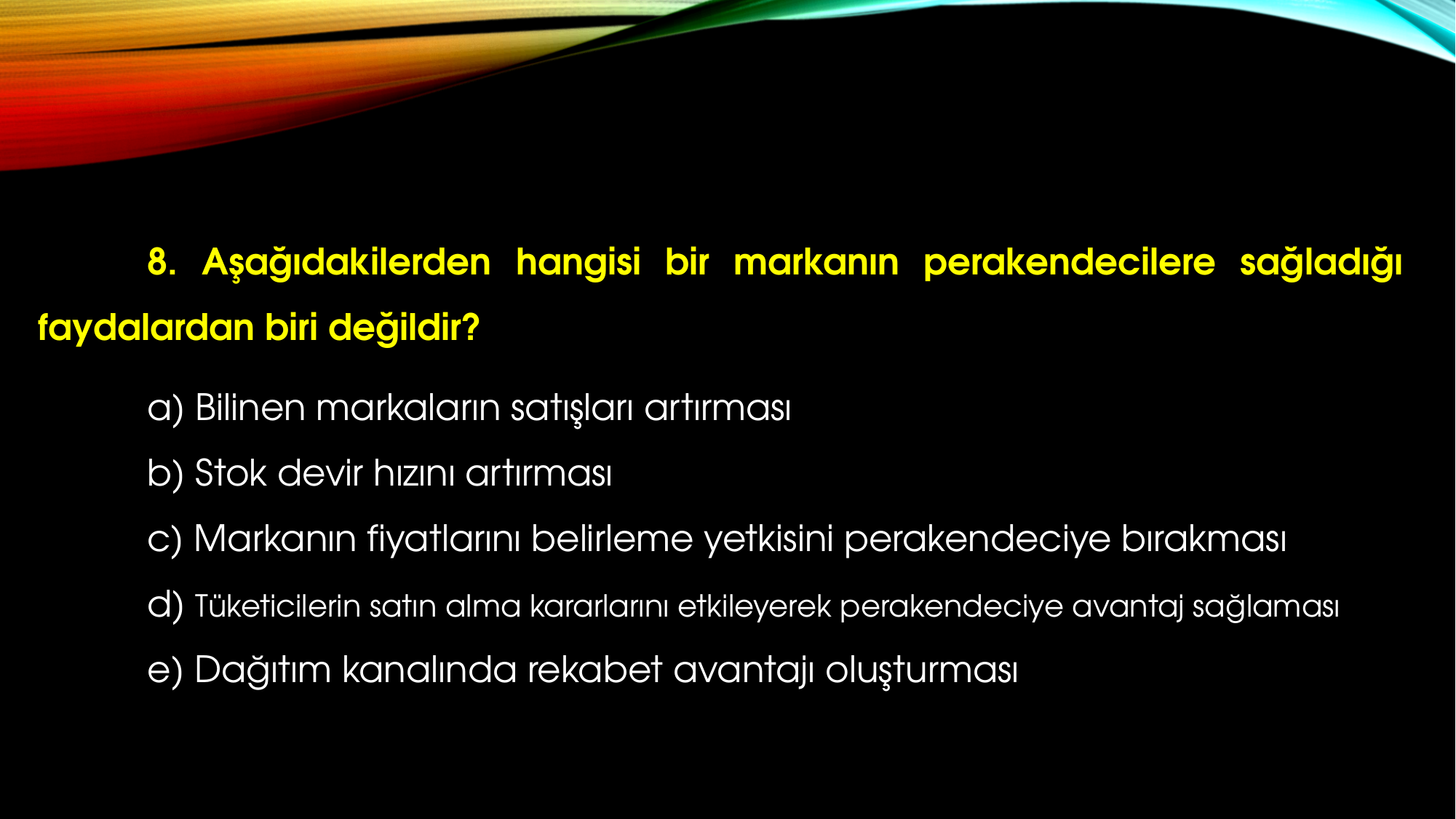

8. Aşağıdakilerden hangisi bir markanın perakendecilere sağladığı faydalardan biri değildir?
	a) Bilinen markaların satışları artırması
	b) Stok devir hızını artırması
	c) Markanın fiyatlarını belirleme yetkisini perakendeciye bırakması
	d) Tüketicilerin satın alma kararlarını etkileyerek perakendeciye avantaj sağlaması
	e) Dağıtım kanalında rekabet avantajı oluşturması